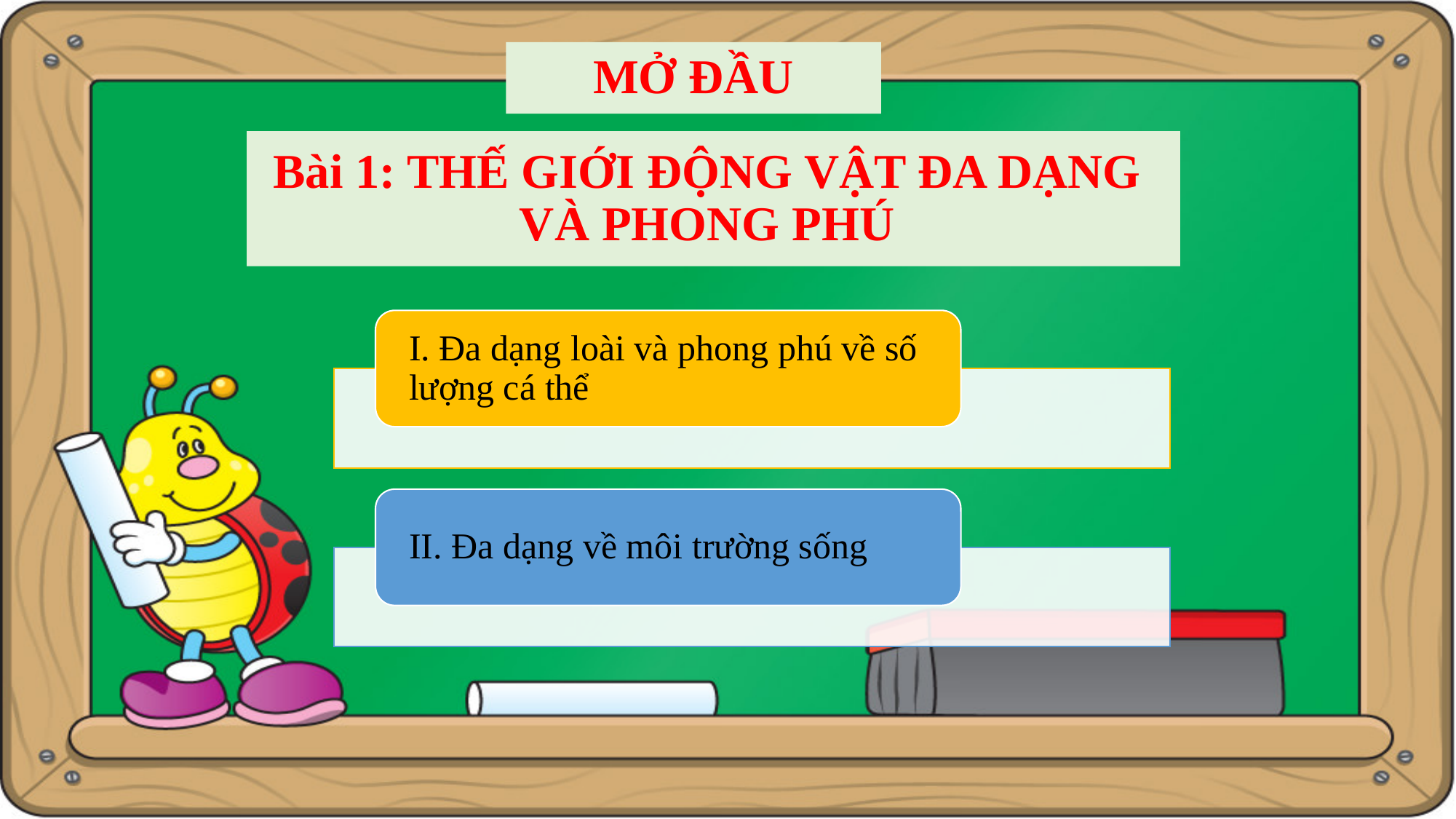

MỞ ĐẦU
# Bài 1: THẾ GIỚI ĐỘNG VẬT ĐA DẠNG VÀ PHONG PHÚ
I. Đa dạng loài và phong phú về số lượng cá thể
II. Đa dạng về môi trường sống